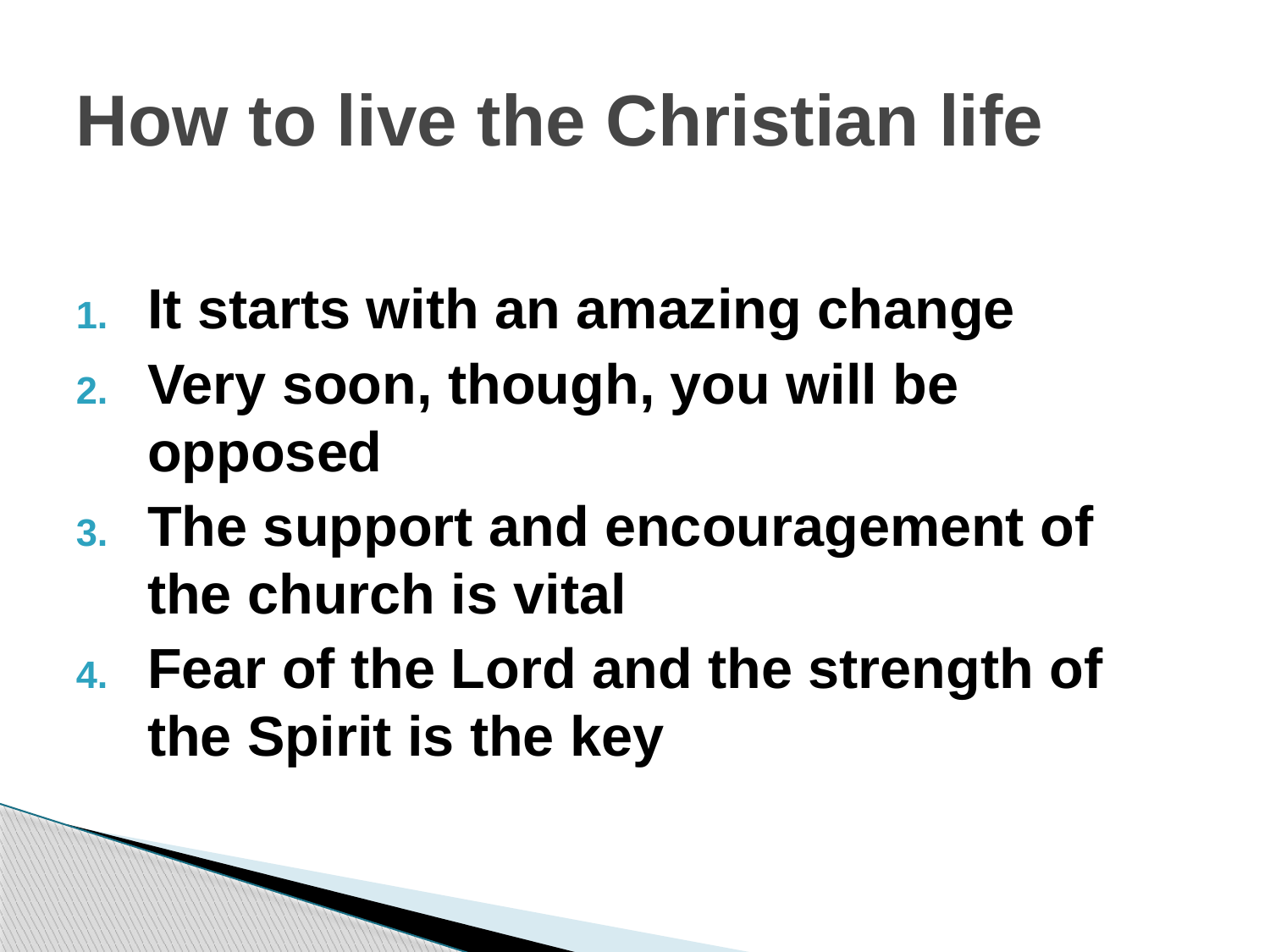

# How to live the Christian life
It starts with an amazing change
Very soon, though, you will be opposed
The support and encouragement of the church is vital
Fear of the Lord and the strength of the Spirit is the key